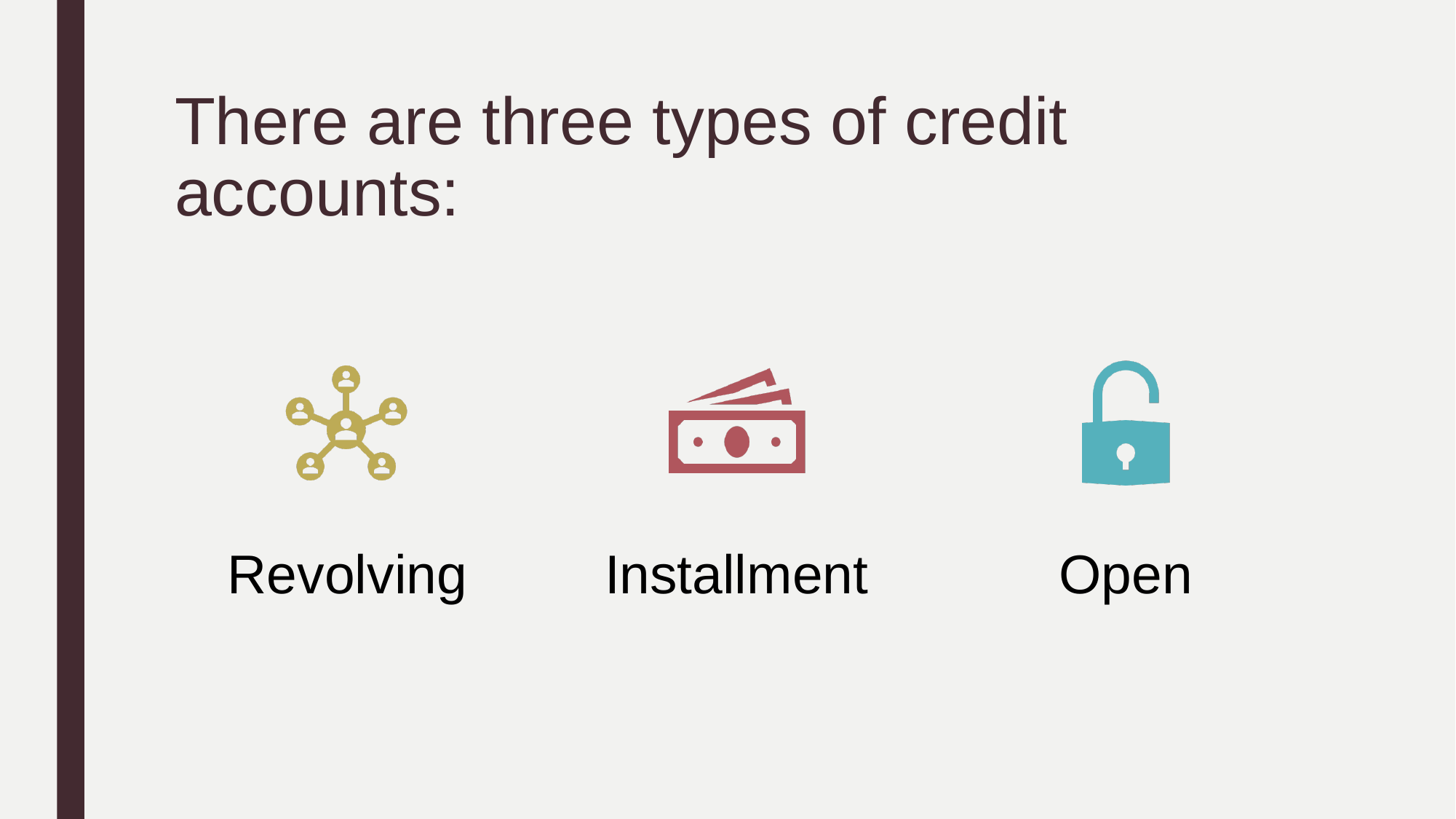

# There are three types of credit accounts:
Revolving
Installment
Open